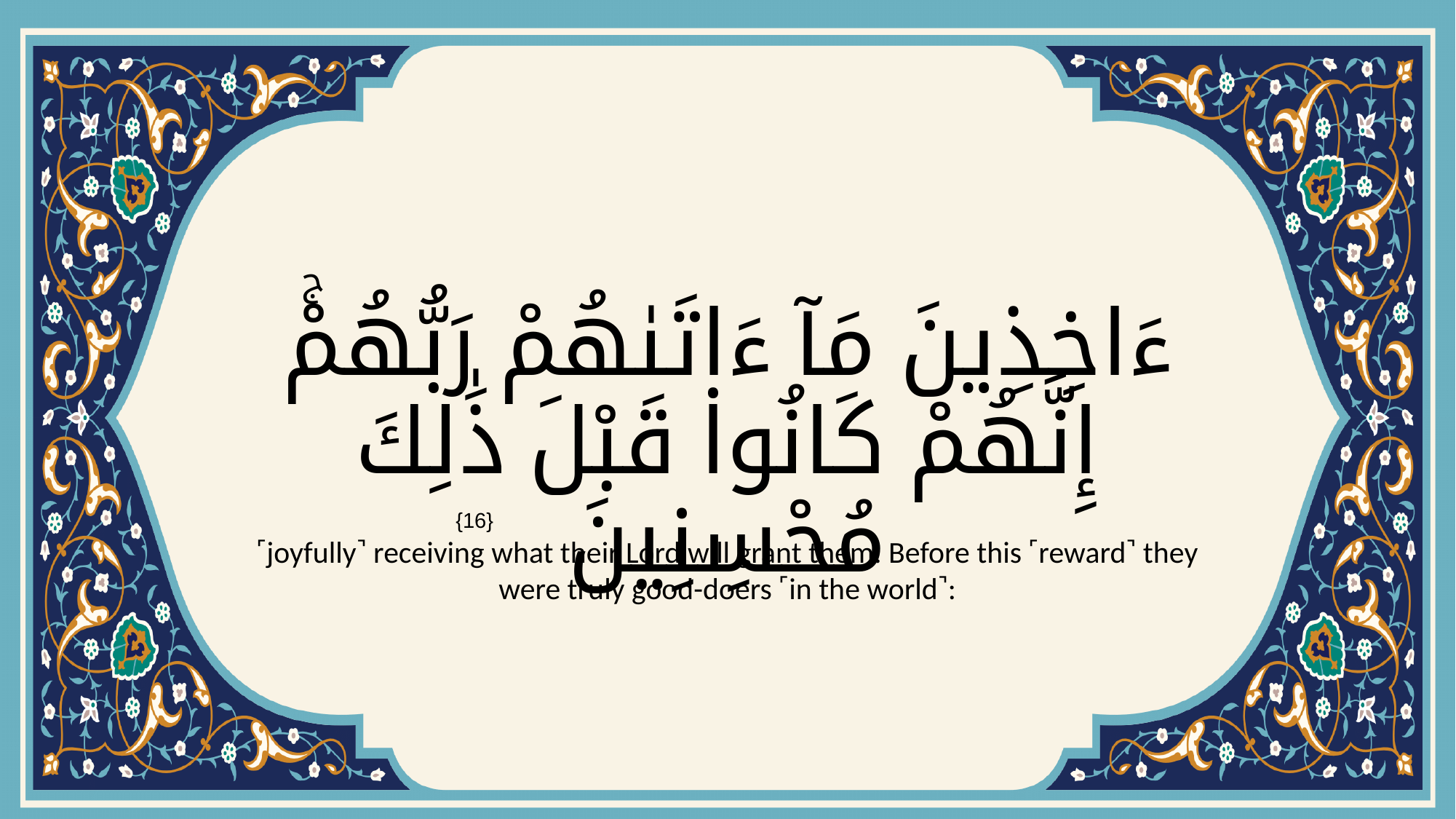

# ءَاخِذِينَ مَآ ءَاتَىٰهُمْ رَبُّهُمْۚ إِنَّهُمْ كَانُوا۟ قَبْلَ ذَٰلِكَ مُحْسِنِينَ
{16}
˹joyfully˺ receiving what their Lord will grant them. Before this ˹reward˺ they were truly good-doers ˹in the world˺: